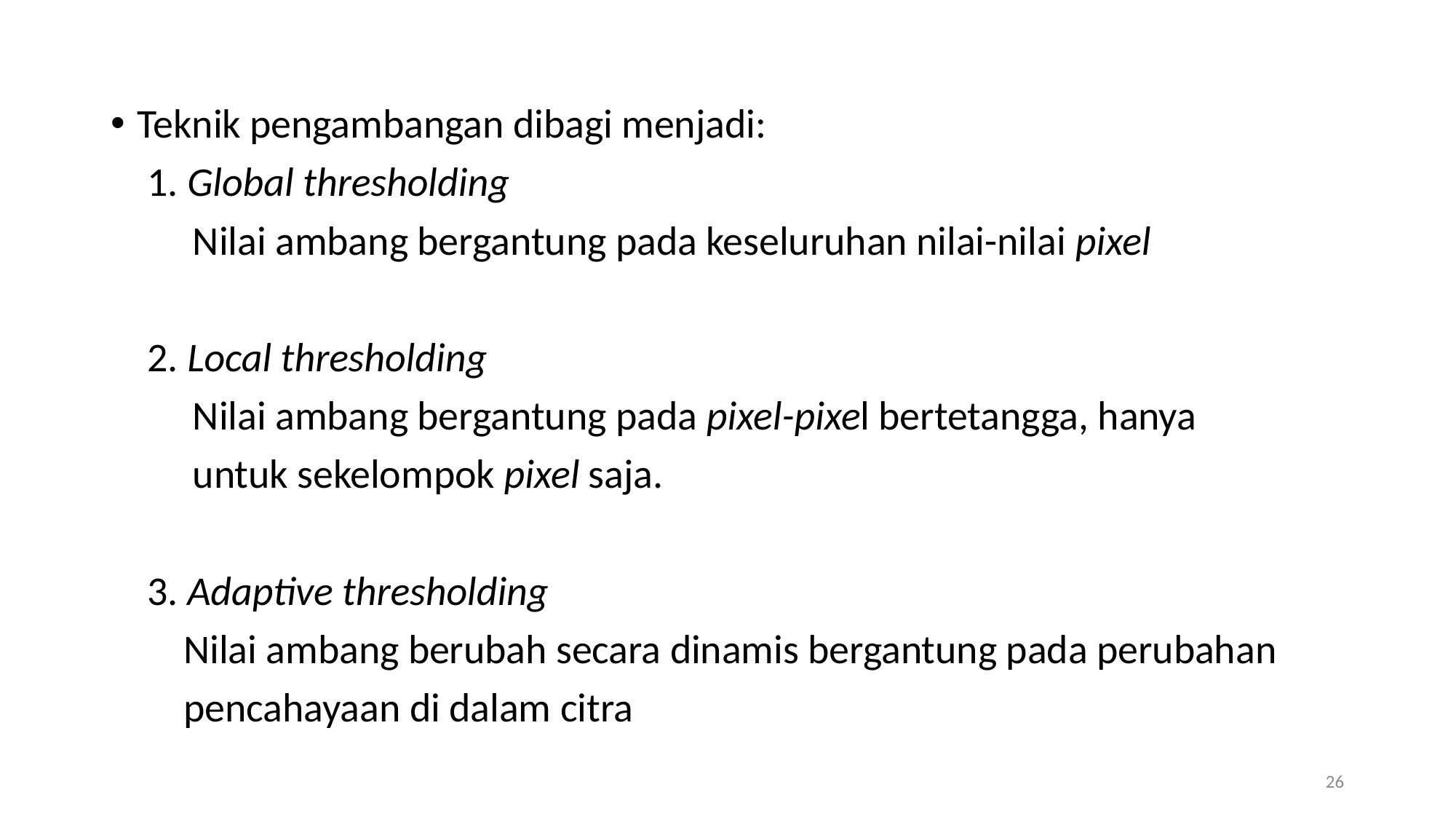

Teknik pengambangan dibagi menjadi:
    1. Global thresholding
         Nilai ambang bergantung pada keseluruhan nilai-nilai pixel

    2. Local thresholding
         Nilai ambang bergantung pada pixel-pixel bertetangga, hanya
         untuk sekelompok pixel saja.

    3. Adaptive thresholding
        Nilai ambang berubah secara dinamis bergantung pada perubahan
        pencahayaan di dalam citra

26